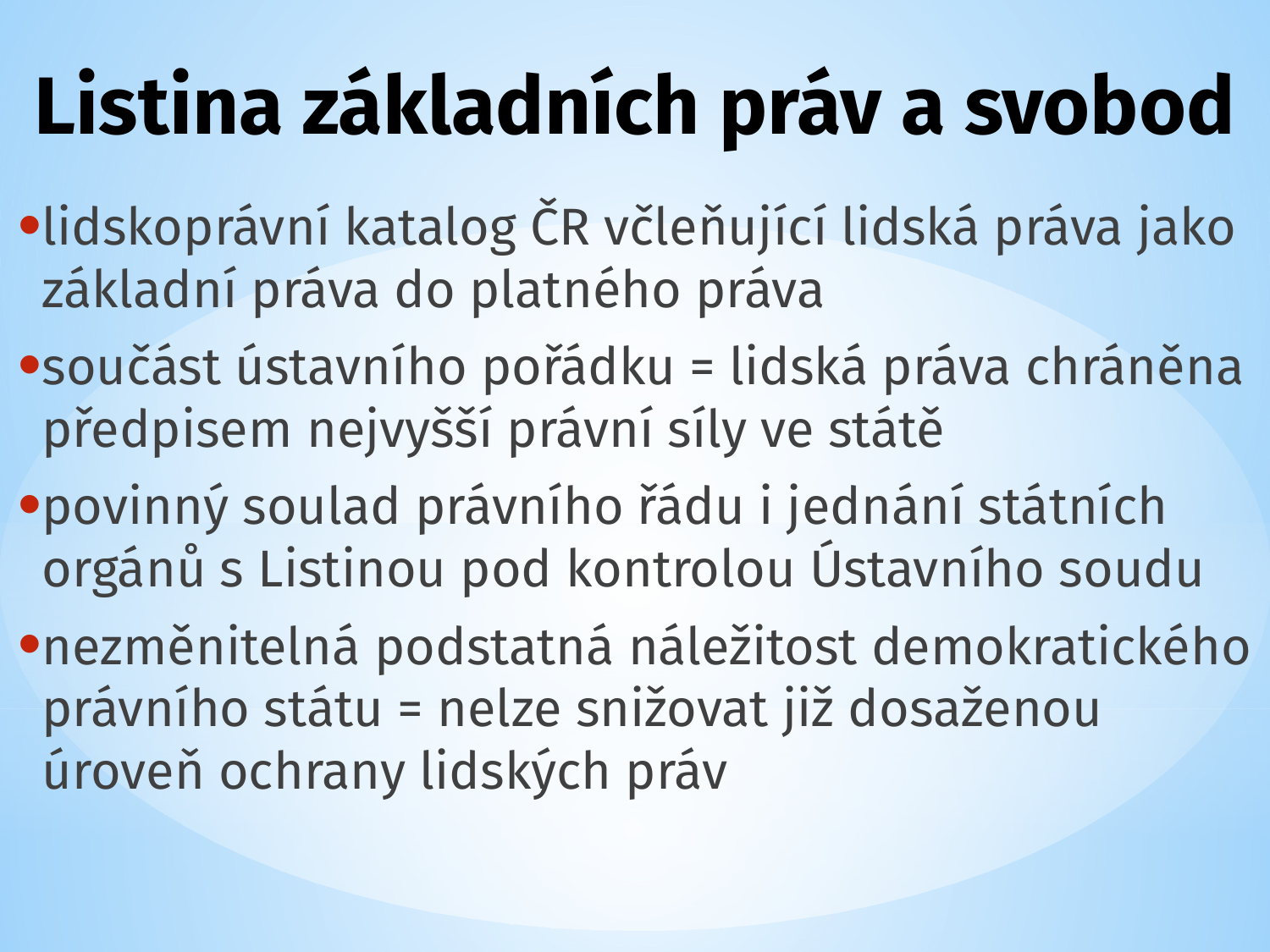

# Listina základních práv a svobod
lidskoprávní katalog ČR včleňující lidská práva jako základní práva do platného práva
součást ústavního pořádku = lidská práva chráněna předpisem nejvyšší právní síly ve státě
povinný soulad právního řádu i jednání státních orgánů s Listinou pod kontrolou Ústavního soudu
nezměnitelná podstatná náležitost demokratického právního státu = nelze snižovat již dosaženou úroveň ochrany lidských práv